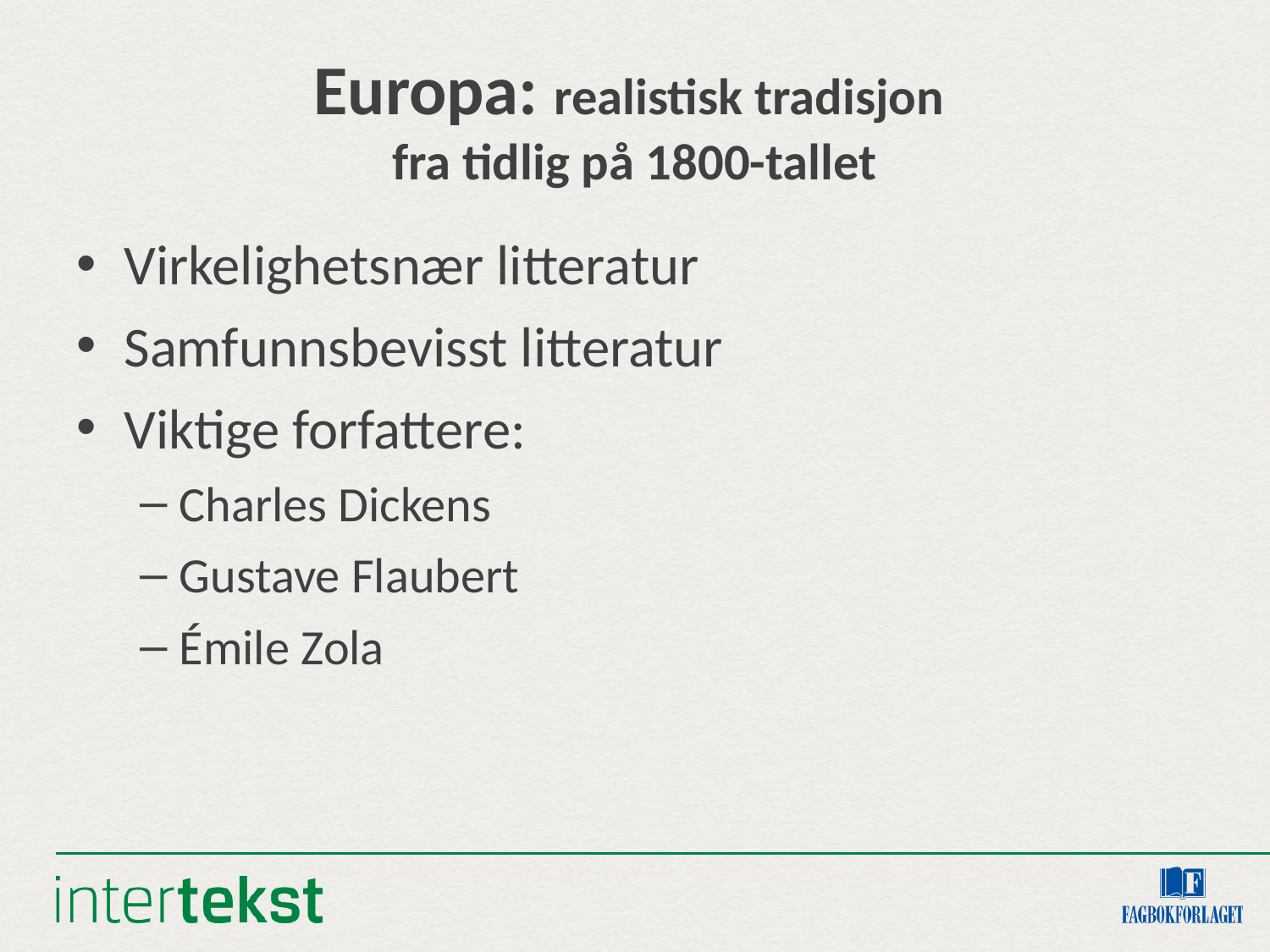

# Europa: realistisk tradisjon fra tidlig på 1800-tallet
Virkelighetsnær litteratur
Samfunnsbevisst litteratur
Viktige forfattere:
Charles Dickens
Gustave Flaubert
Émile Zola